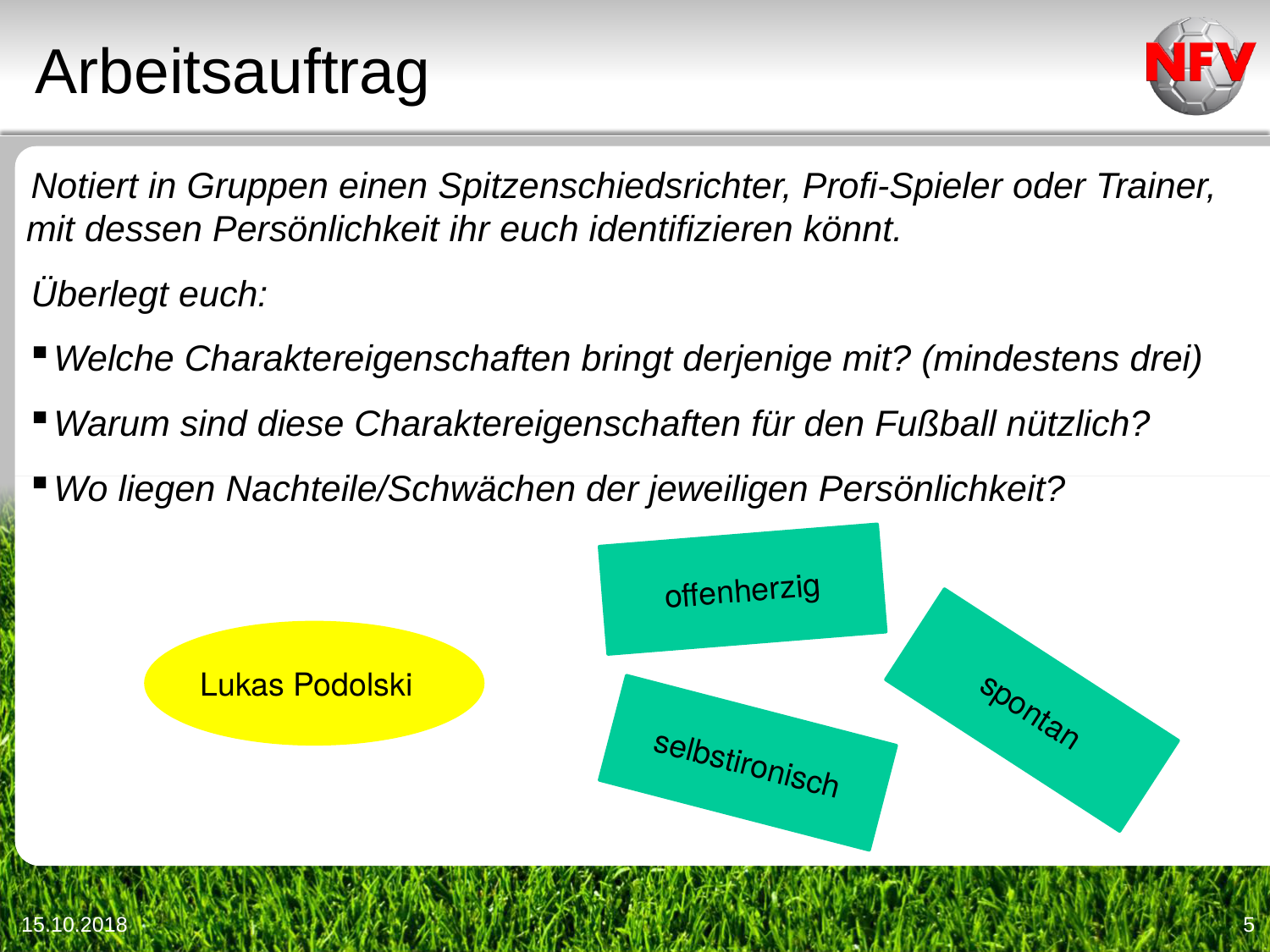

Arbeitsauftrag
Notiert in Gruppen einen Spitzenschiedsrichter, Profi-Spieler oder Trainer, mit dessen Persönlichkeit ihr euch identifizieren könnt.
Überlegt euch:
Welche Charaktereigenschaften bringt derjenige mit? (mindestens drei)
Warum sind diese Charaktereigenschaften für den Fußball nützlich?
Wo liegen Nachteile/Schwächen der jeweiligen Persönlichkeit?

offenherzig
Lukas Podolski
spontan
selbstironisch
15.10.2018
5